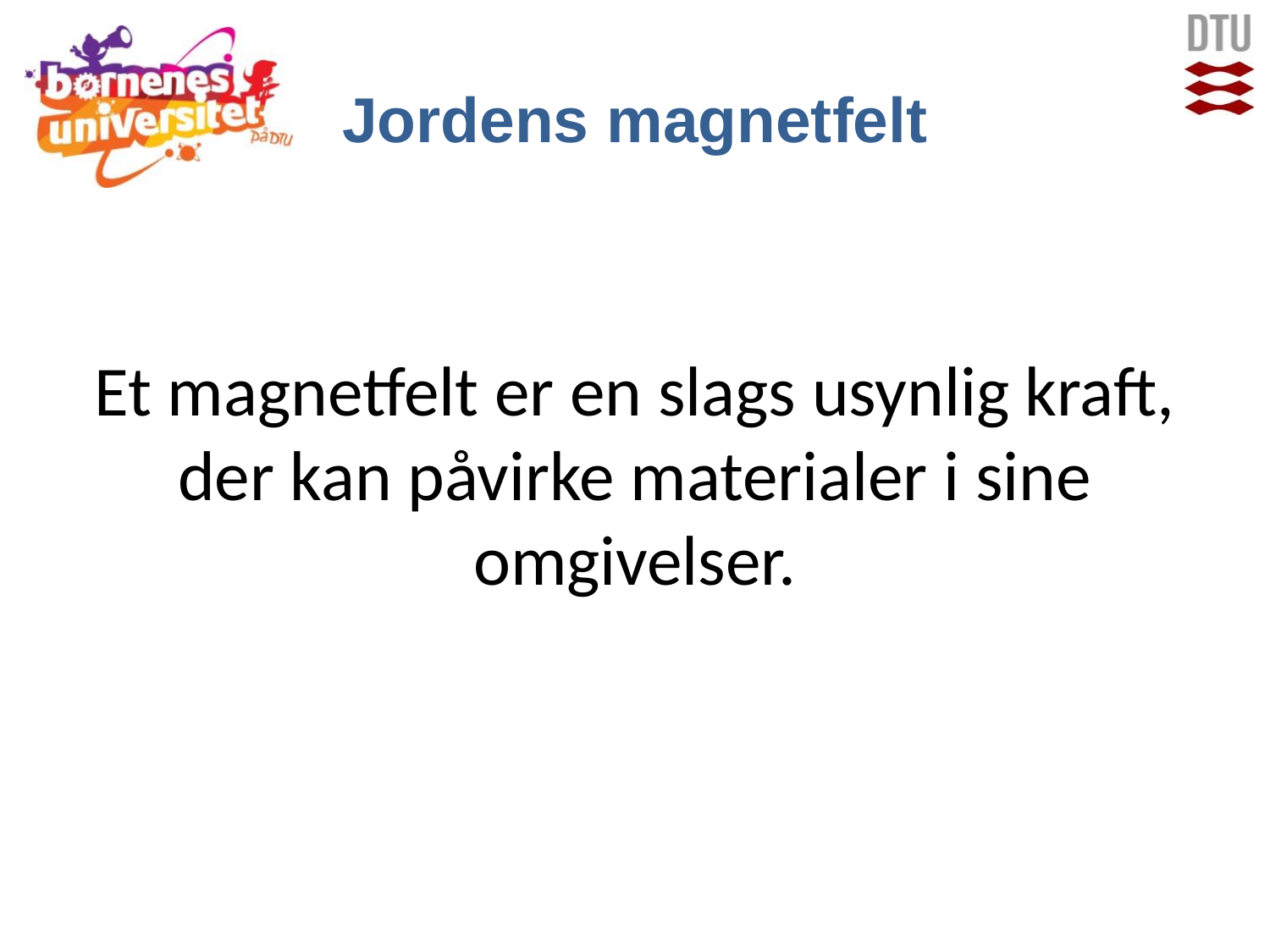

# Jordens magnetfelt
Et magnetfelt er en slags usynlig kraft, der kan påvirke materialer i sine omgivelser.